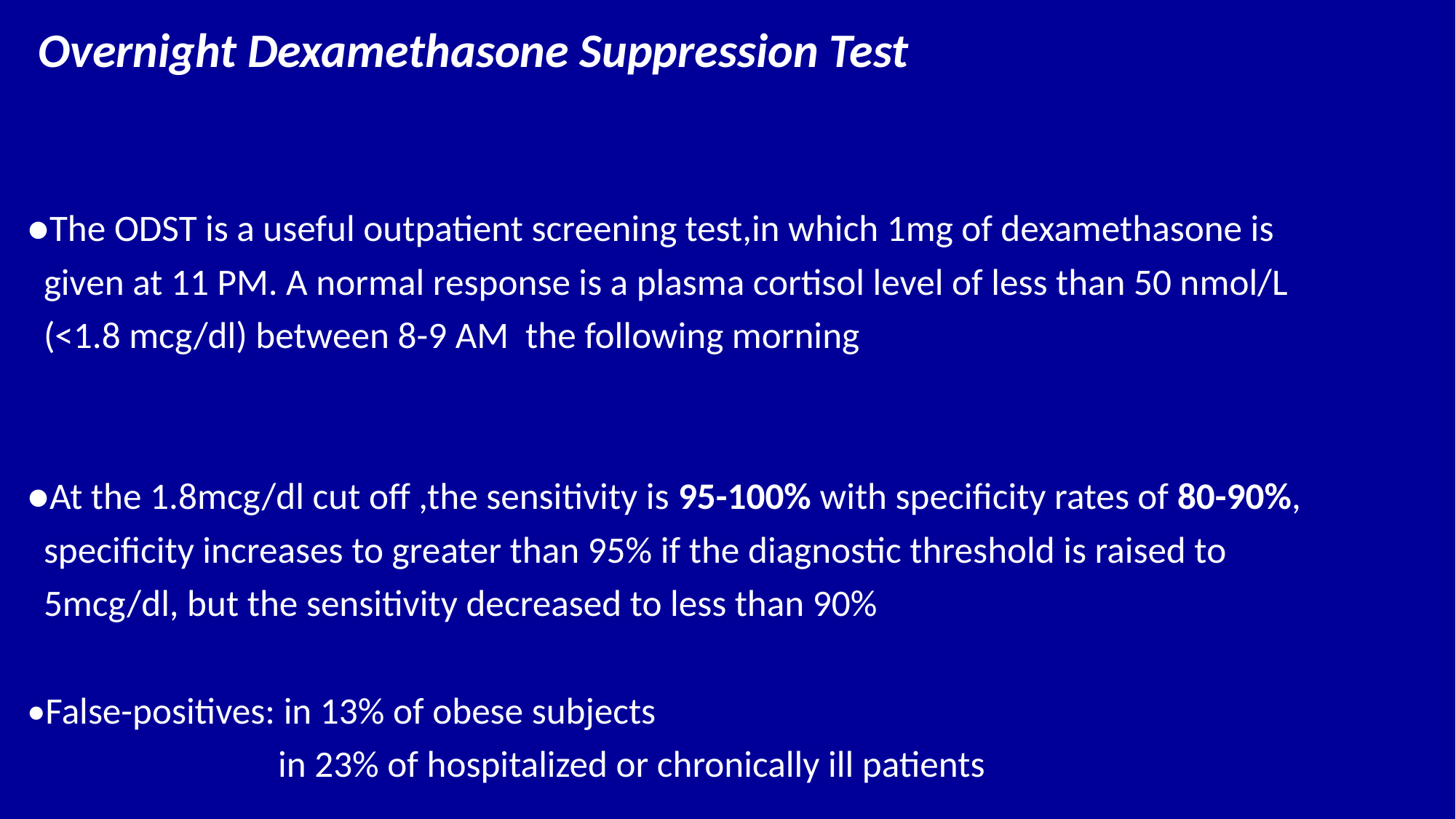

Overnight Dexamethasone Suppression Test

●The ODST is a useful outpatient screening test,in which 1mg of dexamethasone is
  given at 11 PM. A normal response is a plasma cortisol level of less than 50 nmol/L
  (<1.8 mcg/dl) between 8-9 AM  the following morning

●At the 1.8mcg/dl cut off ,the sensitivity is 95-100% with specificity rates of 80-90%,
  specificity increases to greater than 95% if the diagnostic threshold is raised to
  5mcg/dl, but the sensitivity decreased to less than 90%

•False-positives: in 13% of obese subjects
                              in 23% of hospitalized or chronically ill patients